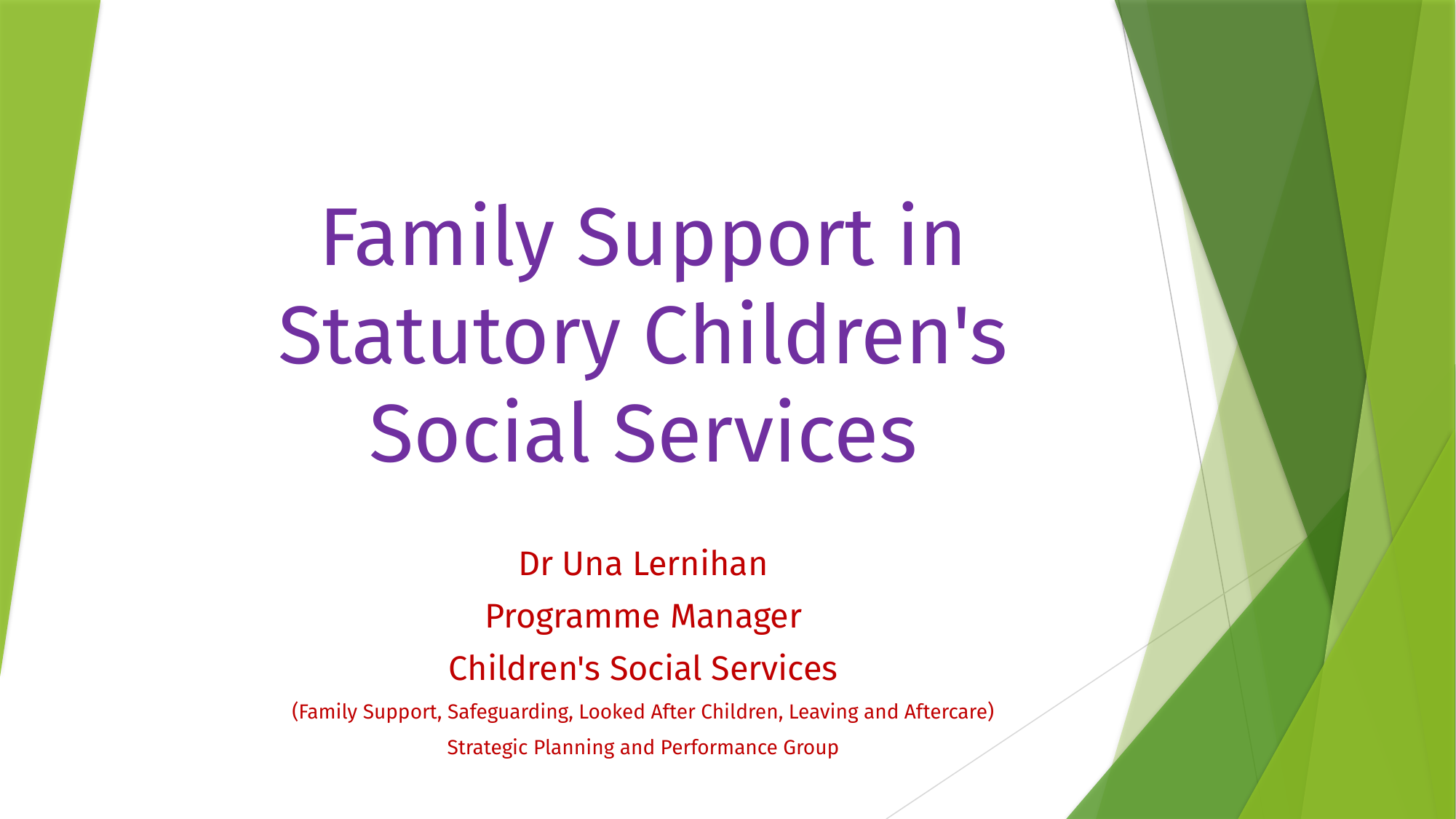

# Family Support in Statutory Children's Social Services

Dr Una Lernihan
Programme Manager
Children's Social Services
(Family Support, Safeguarding, Looked After Children, Leaving and Aftercare)
Strategic Planning and Performance Group